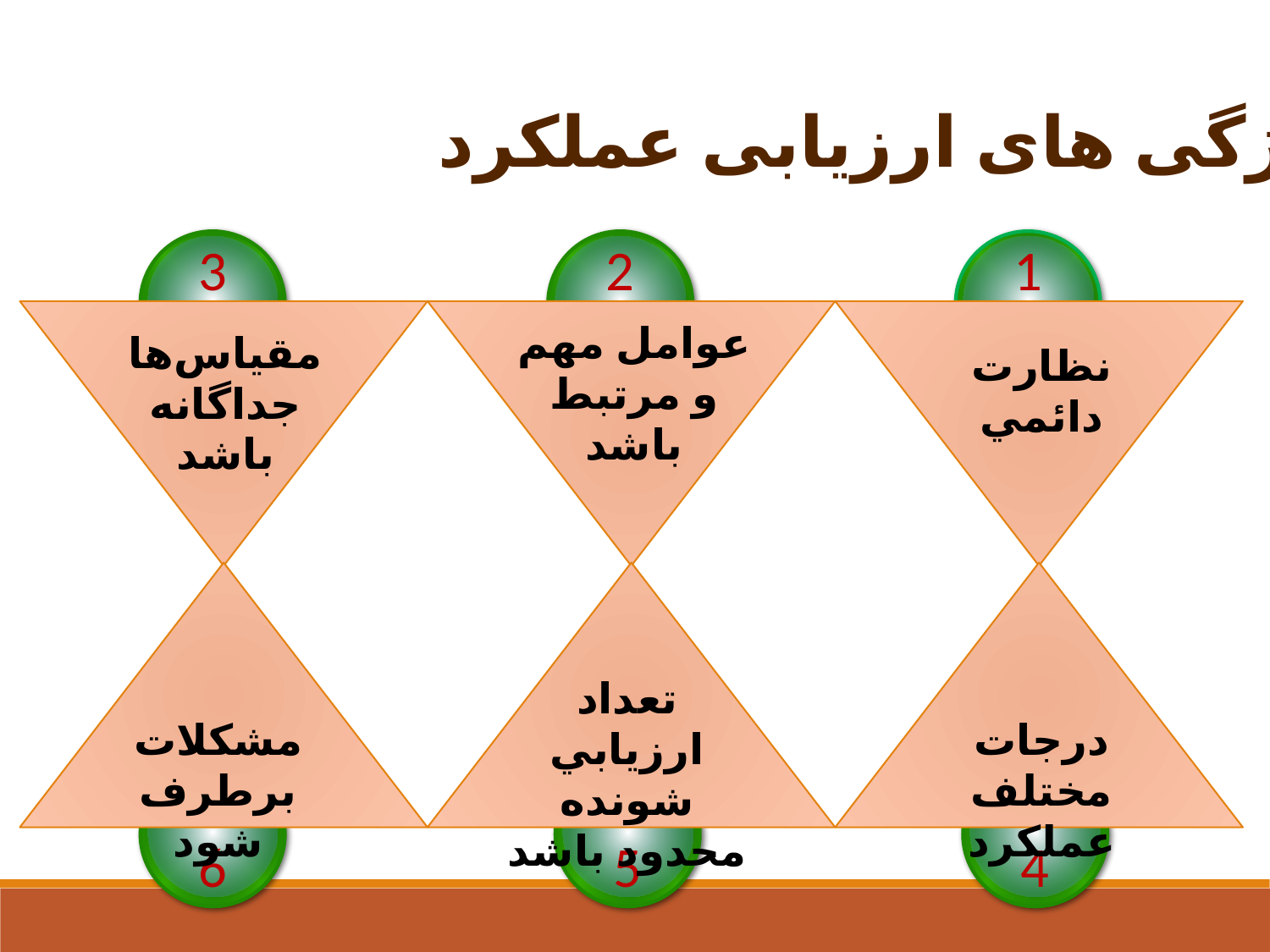

ویژگی های ارزیابی عملکرد
3

2

1

عوامل مهم و مرتبط باشد
مقياس‌ها جداگانه باشد
نظارت دائمي

تعداد ارزيابي شونده محدود باشد
مشکلات برطرف شود
درجات مختلف عملکرد

6

5

4